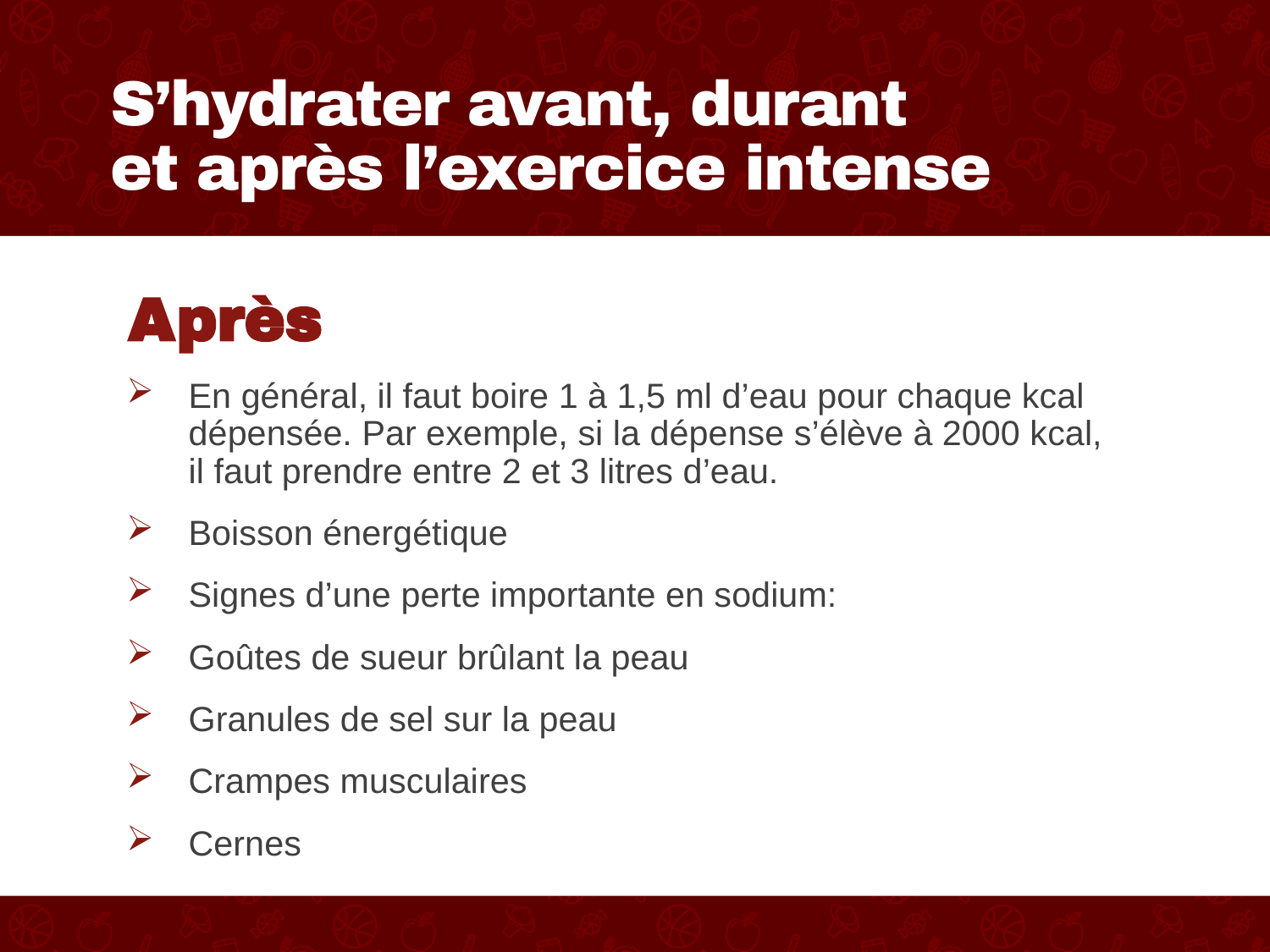

# S’hydrater avant, durant et après l’exercice intense

Après
En général, il faut boire 1 à 1,5 ml d’eau pour chaque kcal dépensée. Par exemple, si la dépense s’élève à 2000 kcal, il faut prendre entre 2 et 3 litres d’eau.
Boisson énergétique
Signes d’une perte importante en sodium:
Goûtes de sueur brûlant la peau
Granules de sel sur la peau
Crampes musculaires
Cernes